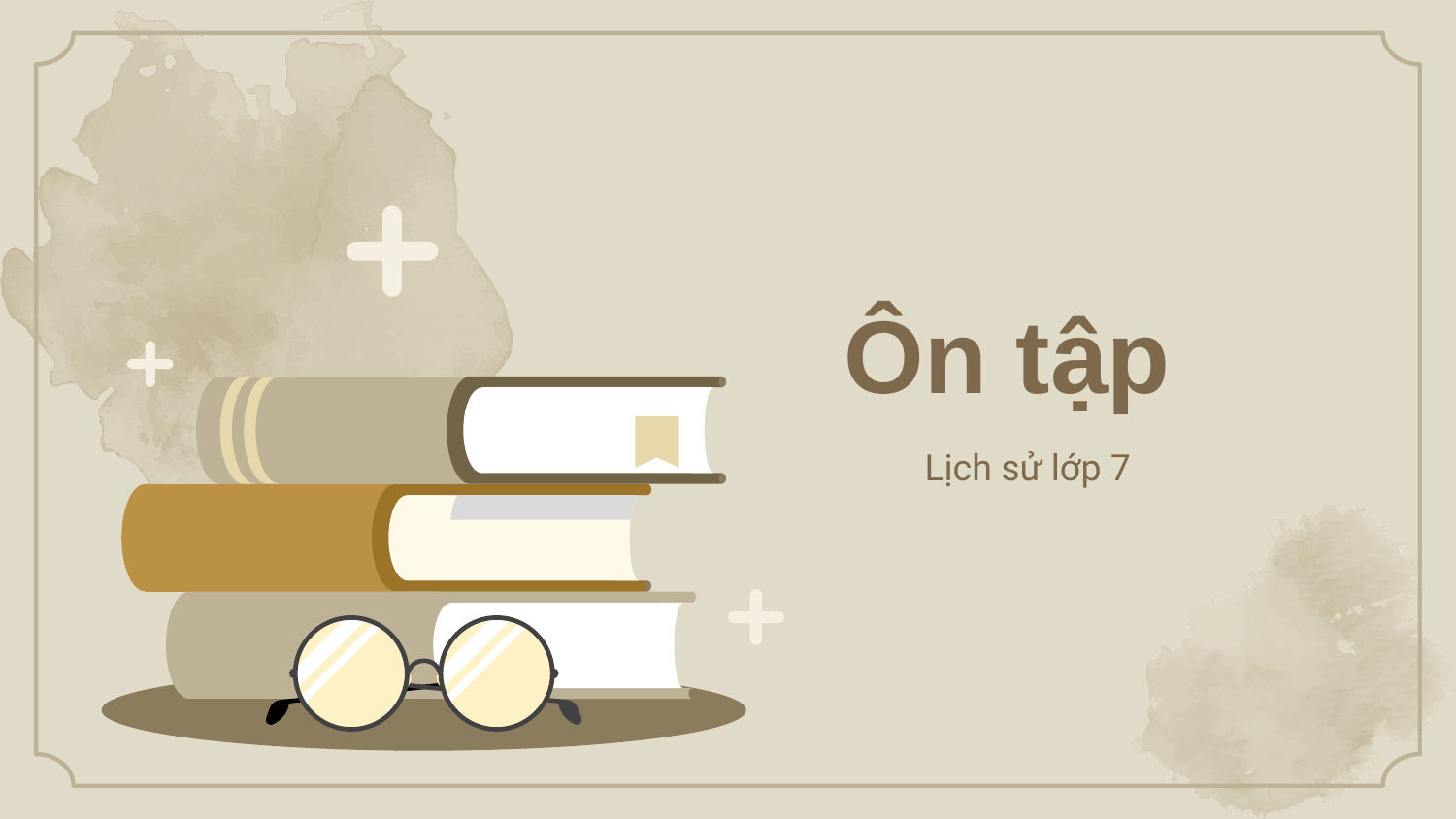

# Ôn tập

Lịch sử lớp 7